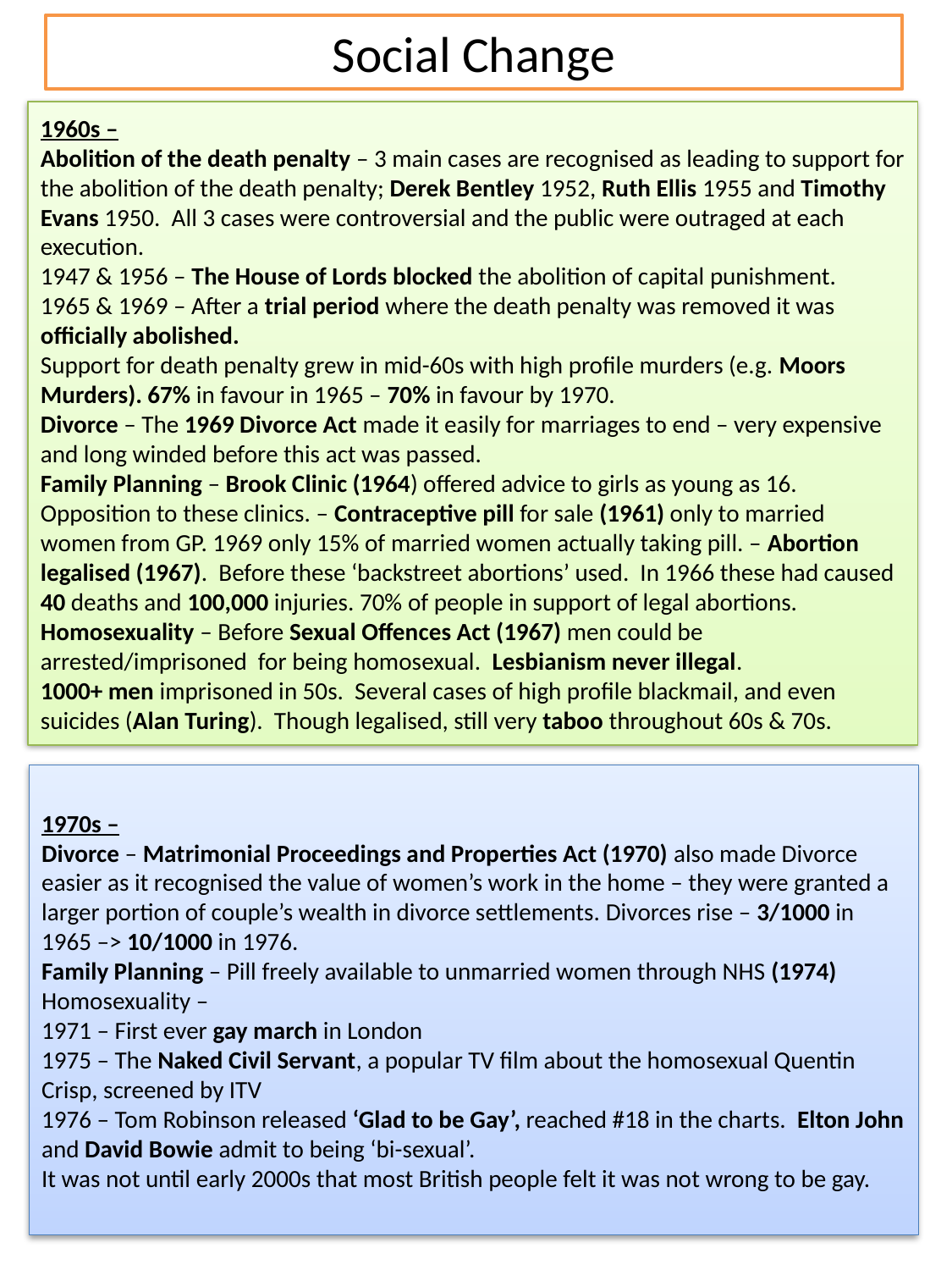

# Social Change
1960s –
Abolition of the death penalty – 3 main cases are recognised as leading to support for the abolition of the death penalty; Derek Bentley 1952, Ruth Ellis 1955 and Timothy Evans 1950.  All 3 cases were controversial and the public were outraged at each execution.
1947 & 1956 – The House of Lords blocked the abolition of capital punishment.
1965 & 1969 – After a trial period where the death penalty was removed it was officially abolished.
Support for death penalty grew in mid-60s with high profile murders (e.g. Moors Murders). 67% in favour in 1965 – 70% in favour by 1970.
Divorce – The 1969 Divorce Act made it easily for marriages to end – very expensive and long winded before this act was passed.
Family Planning – Brook Clinic (1964) offered advice to girls as young as 16. Opposition to these clinics. – Contraceptive pill for sale (1961) only to married women from GP. 1969 only 15% of married women actually taking pill. – Abortion legalised (1967).  Before these ‘backstreet abortions’ used.  In 1966 these had caused 40 deaths and 100,000 injuries. 70% of people in support of legal abortions.
Homosexuality – Before Sexual Offences Act (1967) men could be arrested/imprisoned  for being homosexual.  Lesbianism never illegal.
1000+ men imprisoned in 50s.  Several cases of high profile blackmail, and even suicides (Alan Turing).  Though legalised, still very taboo throughout 60s & 70s.
1970s –
Divorce – Matrimonial Proceedings and Properties Act (1970) also made Divorce easier as it recognised the value of women’s work in the home – they were granted a larger portion of couple’s wealth in divorce settlements. Divorces rise – 3/1000 in 1965 –> 10/1000 in 1976.
Family Planning – Pill freely available to unmarried women through NHS (1974)
Homosexuality –
1971 – First ever gay march in London
1975 – The Naked Civil Servant, a popular TV film about the homosexual Quentin Crisp, screened by ITV
1976 – Tom Robinson released ‘Glad to be Gay’, reached #18 in the charts.  Elton John and David Bowie admit to being ‘bi-sexual’.
It was not until early 2000s that most British people felt it was not wrong to be gay.